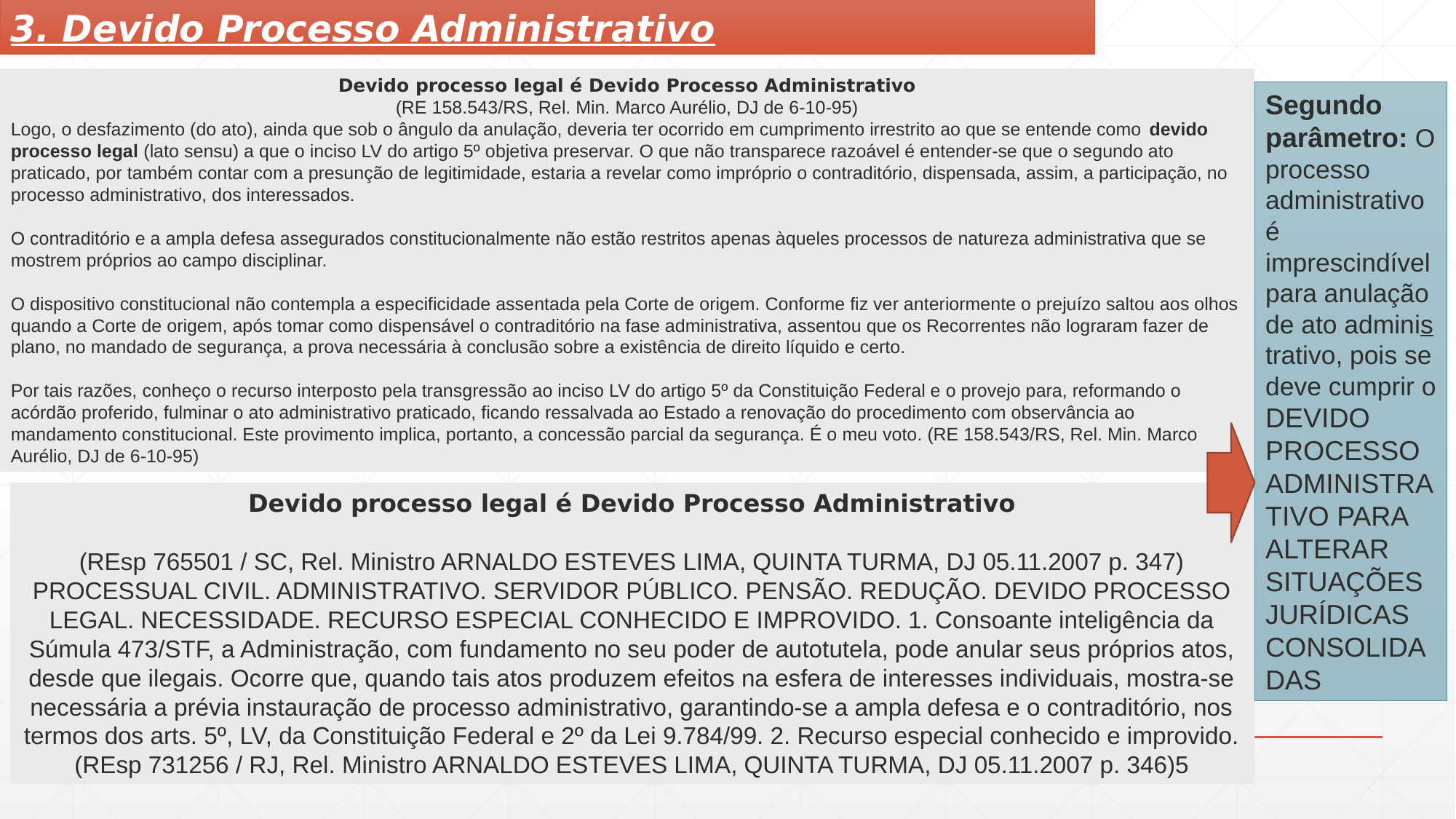

3. Devido Processo Administrativo
Devido processo legal é Devido Processo Administrativo
(RE 158.543/RS, Rel. Min. Marco Aurélio, DJ de 6-10-95)
Logo, o desfazimento (do ato), ainda que sob o ângulo da anulação, deveria ter ocorrido em cumprimento irrestrito ao que se entende como devido processo legal (lato sensu) a que o inciso LV do artigo 5º objetiva preservar. O que não transparece razoável é entender-se que o segundo ato praticado, por também contar com a presunção de legitimidade, estaria a revelar como impróprio o contraditório, dispensada, assim, a participação, no processo administrativo, dos interessados.

O contraditório e a ampla defesa assegurados constitucionalmente não estão restritos apenas àqueles processos de natureza administrativa que se mostrem próprios ao campo disciplinar.

O dispositivo constitucional não contempla a especificidade assentada pela Corte de origem. Conforme fiz ver anteriormente o prejuízo saltou aos olhos quando a Corte de origem, após tomar como dispensável o contraditório na fase administrativa, assentou que os Recorrentes não lograram fazer de plano, no mandado de segurança, a prova necessária à conclusão sobre a existência de direito líquido e certo.

Por tais razões, conheço o recurso interposto pela transgressão ao inciso LV do artigo 5º da Constituição Federal e o provejo para, reformando o acórdão proferido, fulminar o ato administrativo praticado, ficando ressalvada ao Estado a renovação do procedimento com observância ao mandamento constitucional. Este provimento implica, portanto, a concessão parcial da segurança. É o meu voto. (RE 158.543/RS, Rel. Min. Marco Aurélio, DJ de 6-10-95)
Segundo
parâmetro: O processo administrativo é imprescindível para anulação de ato adminis
trativo, pois se deve cumprir o DEVIDO PROCESSO ADMINISTRATIVO PARA ALTERAR SITUAÇÕES JURÍDICAS CONSOLIDADAS

Devido processo legal é Devido Processo Administrativo

(REsp 765501 / SC, Rel. Ministro ARNALDO ESTEVES LIMA, QUINTA TURMA, DJ 05.11.2007 p. 347) PROCESSUAL CIVIL. ADMINISTRATIVO. SERVIDOR PÚBLICO. PENSÃO. REDUÇÃO. DEVIDO PROCESSO LEGAL. NECESSIDADE. RECURSO ESPECIAL CONHECIDO E IMPROVIDO. 1. Consoante inteligência da Súmula 473/STF, a Administração, com fundamento no seu poder de autotutela, pode anular seus próprios atos, desde que ilegais. Ocorre que, quando tais atos produzem efeitos na esfera de interesses individuais, mostra-se necessária a prévia instauração de processo administrativo, garantindo-se a ampla defesa e o contraditório, nos termos dos arts. 5º, LV, da Constituição Federal e 2º da Lei 9.784/99. 2. Recurso especial conhecido e improvido. (REsp 731256 / RJ, Rel. Ministro ARNALDO ESTEVES LIMA, QUINTA TURMA, DJ 05.11.2007 p. 346)5